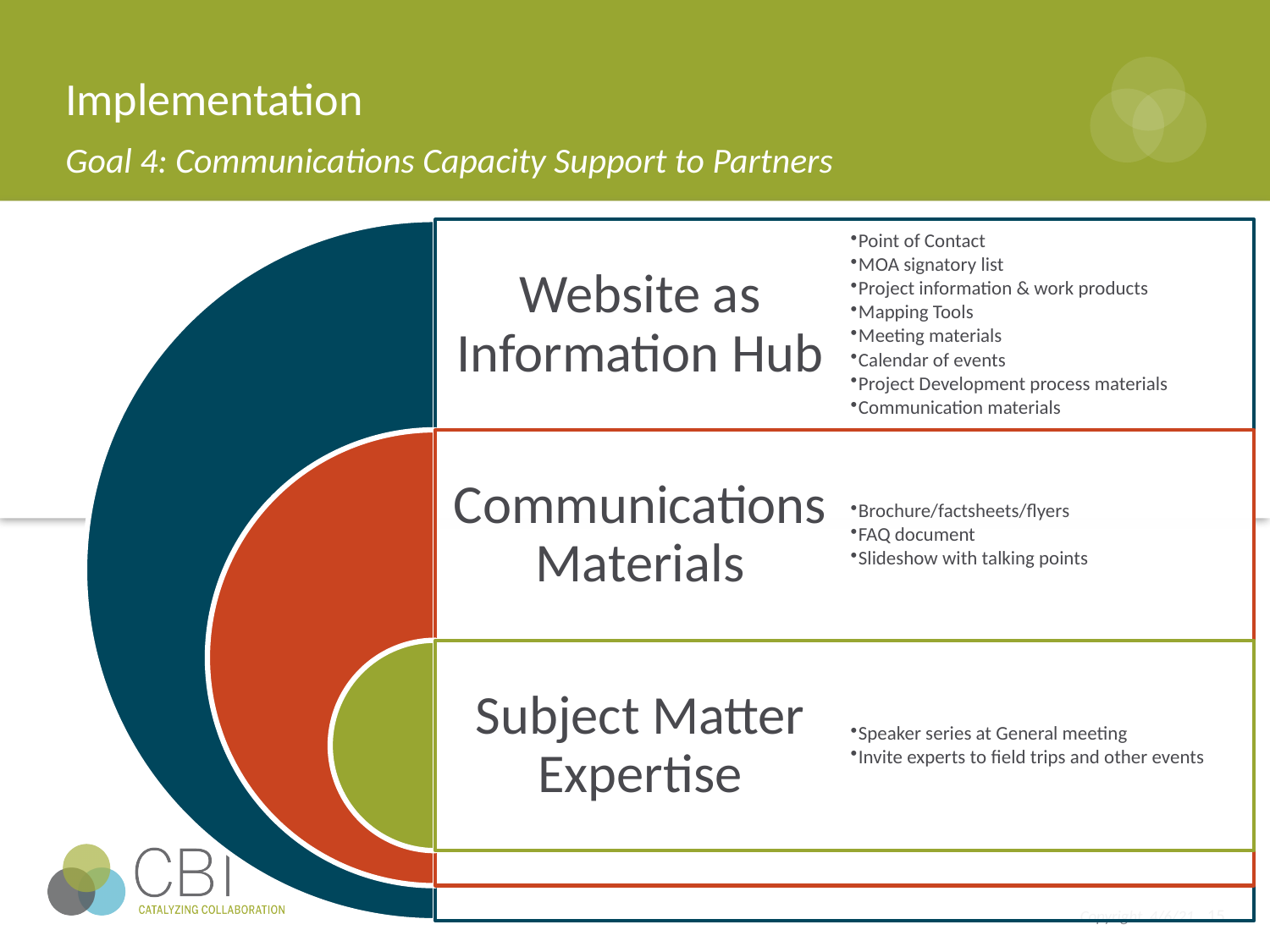

# Implementation
Goal 4: Communications Capacity Support to Partners
Website as Information Hub
Communications Materials
Subject Matter Expertise
Point of Contact
MOA signatory list
Project information & work products
Mapping Tools
Meeting materials
Calendar of events
Project Development process materials
Communication materials
Brochure/factsheets/flyers
FAQ document
Slideshow with talking points
Speaker series at General meeting
Invite experts to field trips and other events
1.